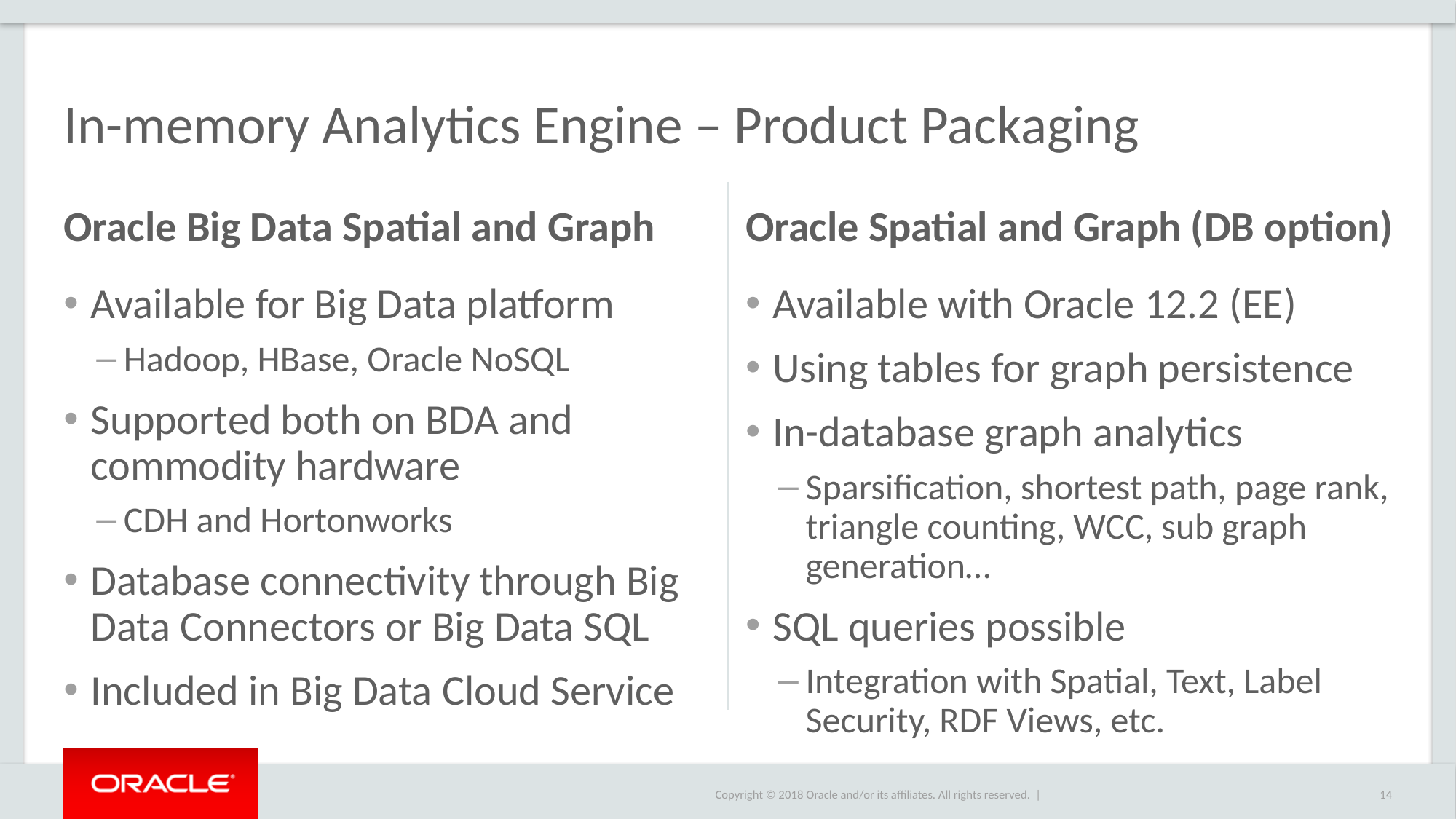

# In-memory Analytics Engine – Product Packaging
Oracle Big Data Spatial and Graph
Oracle Spatial and Graph (DB option)
Available for Big Data platform
Hadoop, HBase, Oracle NoSQL
Supported both on BDA and commodity hardware
CDH and Hortonworks
Database connectivity through Big Data Connectors or Big Data SQL
Included in Big Data Cloud Service
Available with Oracle 12.2 (EE)
Using tables for graph persistence
In-database graph analytics
Sparsification, shortest path, page rank, triangle counting, WCC, sub graph generation…
SQL queries possible
Integration with Spatial, Text, Label Security, RDF Views, etc.
14